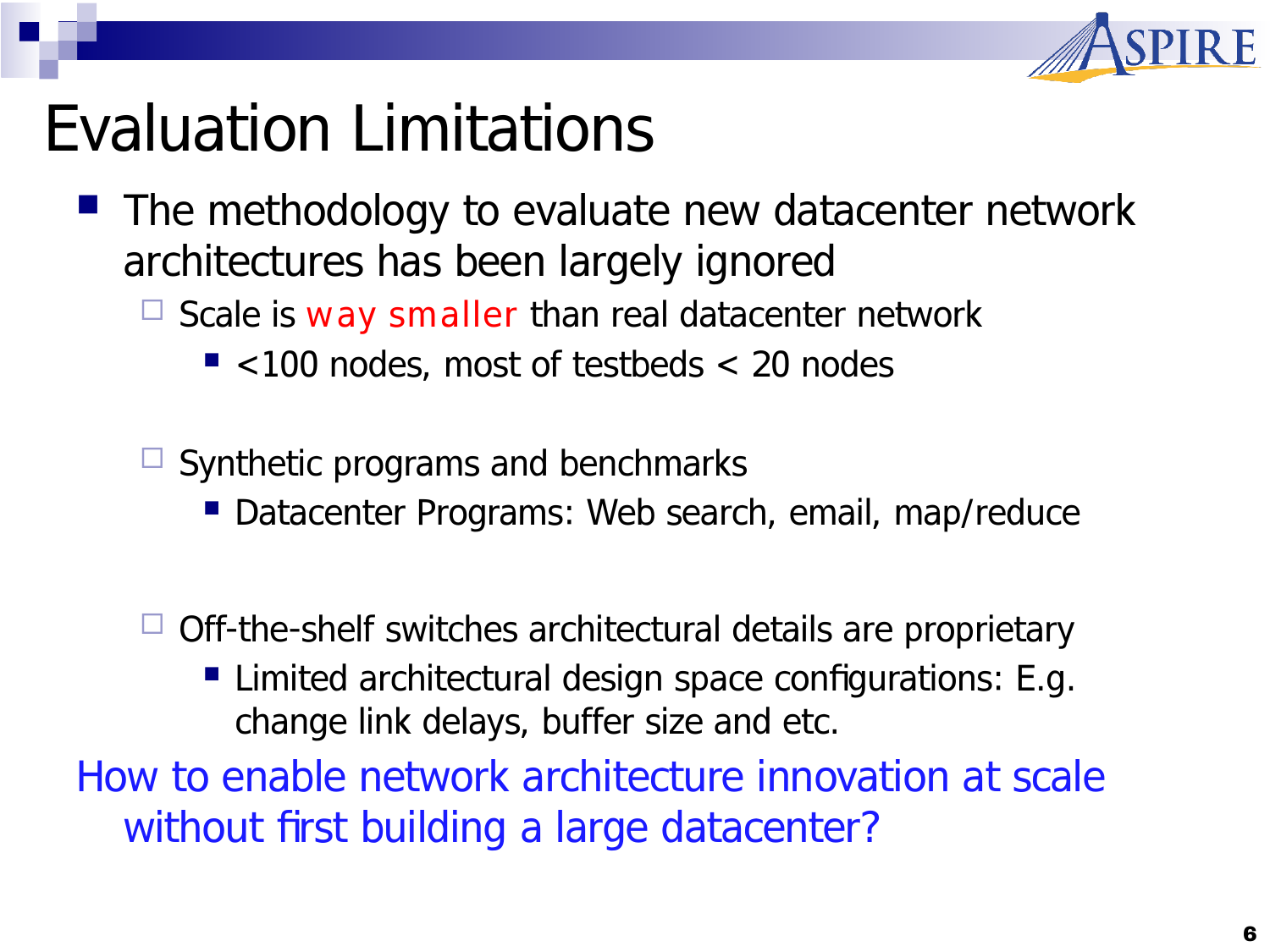

# Evaluation Limitations
The methodology to evaluate new datacenter network architectures has been largely ignored
Scale is way smaller than real datacenter network
<100 nodes, most of testbeds < 20 nodes

Synthetic programs and benchmarks
Datacenter Programs: Web search, email, map/reduce

Off-the-shelf switches architectural details are proprietary
Limited architectural design space configurations: E.g. change link delays, buffer size and etc.
How to enable network architecture innovation at scale without first building a large datacenter?
6